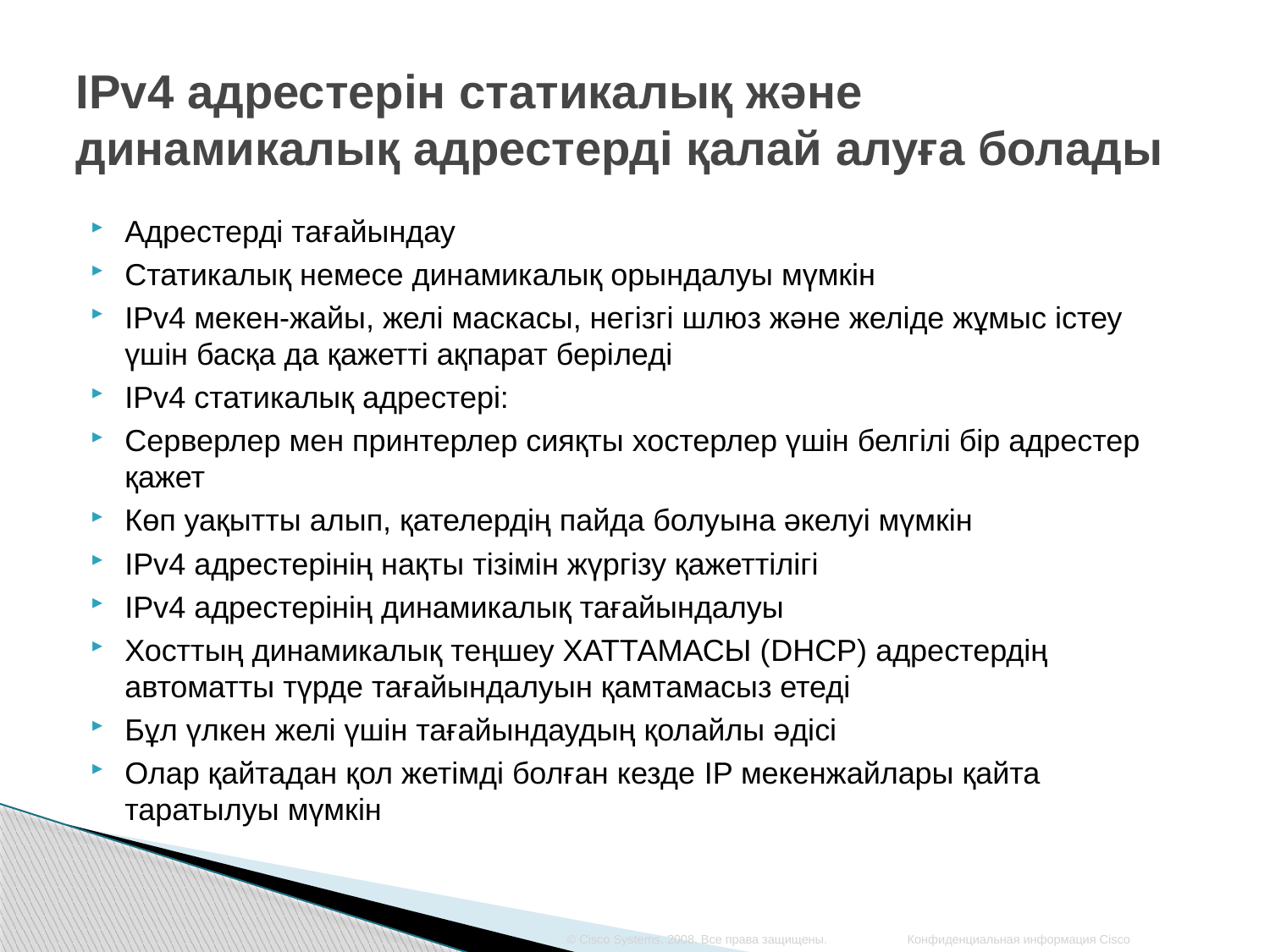

# IPv4 адрестерін статикалық және динамикалық адрестерді қалай алуға болады
Адрестерді тағайындау
Статикалық немесе динамикалық орындалуы мүмкін
IPv4 мекен-жайы, желі маскасы, негізгі шлюз және желіде жұмыс істеу үшін басқа да қажетті ақпарат беріледі
IPv4 статикалық адрестері:
Серверлер мен принтерлер сияқты хостерлер үшін белгілі бір адрестер қажет
Көп уақытты алып, қателердің пайда болуына әкелуі мүмкін
IPv4 адрестерінің нақты тізімін жүргізу қажеттілігі
IPv4 адрестерінің динамикалық тағайындалуы
Хосттың динамикалық теңшеу ХАТТАМАСЫ (DHCP) адрестердің автоматты түрде тағайындалуын қамтамасыз етеді
Бұл үлкен желі үшін тағайындаудың қолайлы әдісі
Олар қайтадан қол жетімді болған кезде IP мекенжайлары қайта таратылуы мүмкін